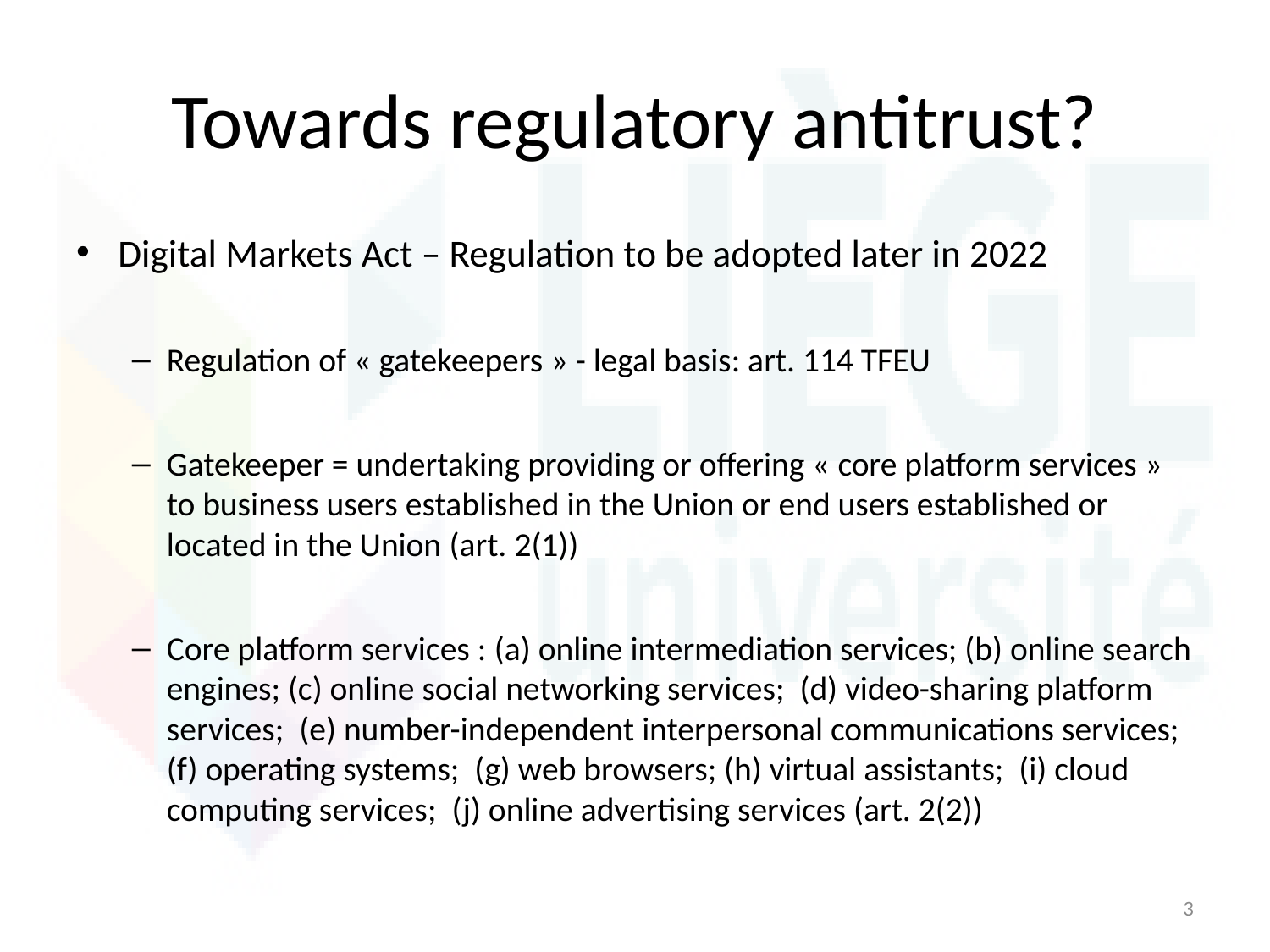

# Towards regulatory antitrust?
Digital Markets Act – Regulation to be adopted later in 2022

Regulation of « gatekeepers » - legal basis: art. 114 TFEU

Gatekeeper = undertaking providing or offering « core platform services » to business users established in the Union or end users established or located in the Union (art. 2(1))

Core platform services : (a) online intermediation services; (b) online search engines; (c) online social networking services;  (d) video-sharing platform services;  (e) number-independent interpersonal communications services; (f) operating systems;  (g) web browsers; (h) virtual assistants;  (i) cloud computing services;  (j) online advertising services (art. 2(2))

3